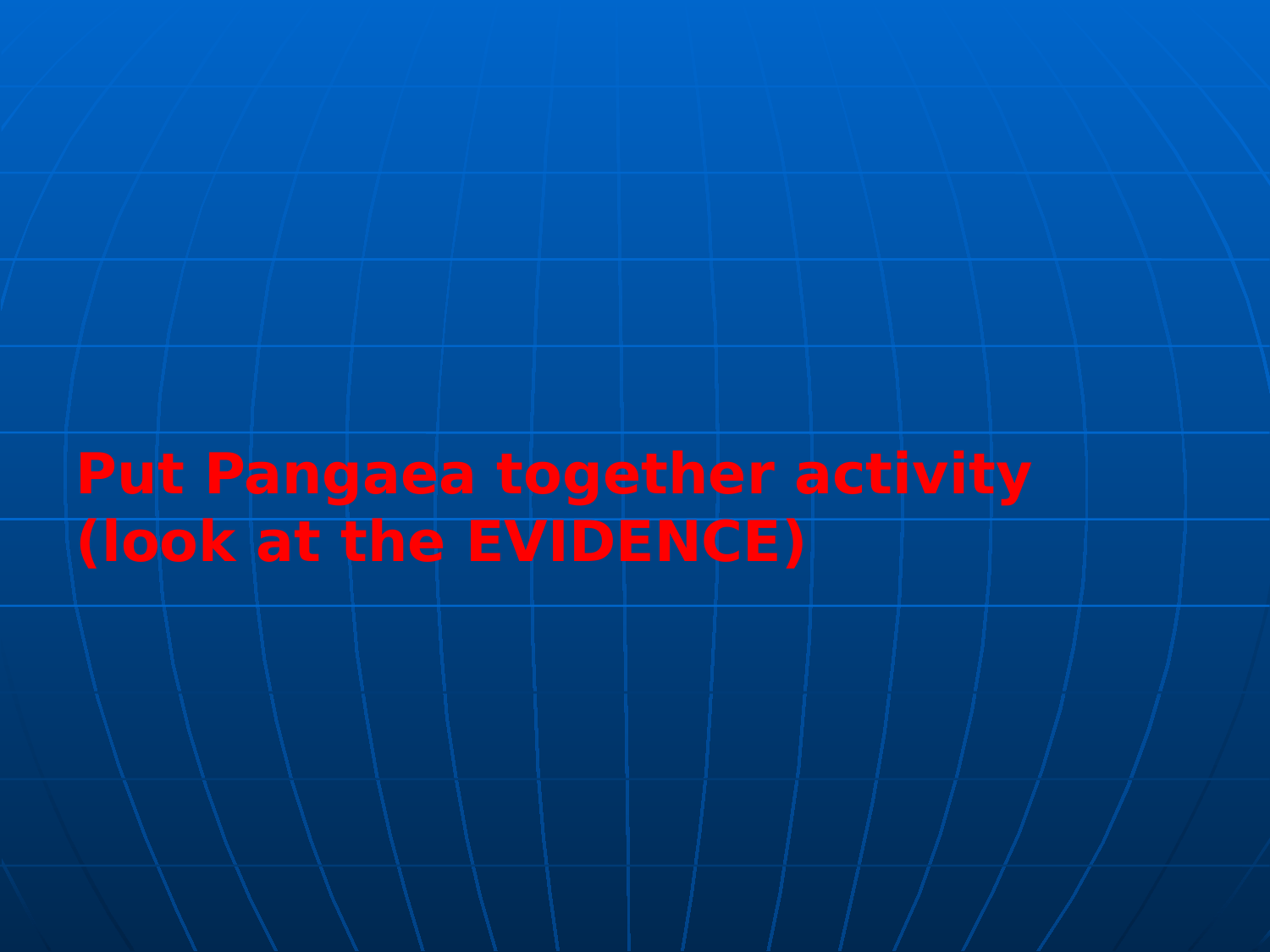

Put Pangaea together activity (look at the EVIDENCE)